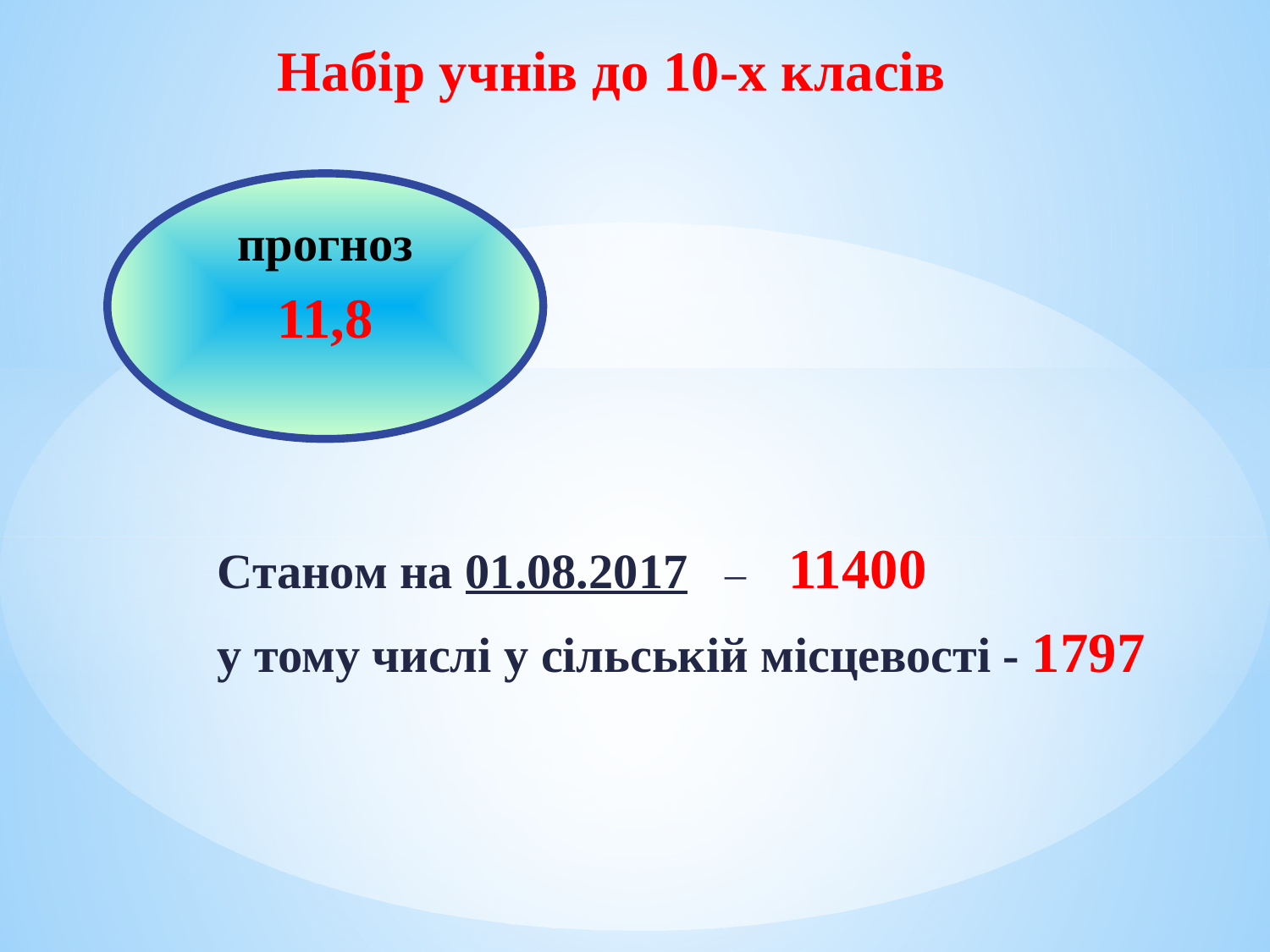

# Набір учнів до 10-х класів
прогноз
11,8

Станом на 01.08.2017   –    11400
у тому числі у сільській місцевості - 1797